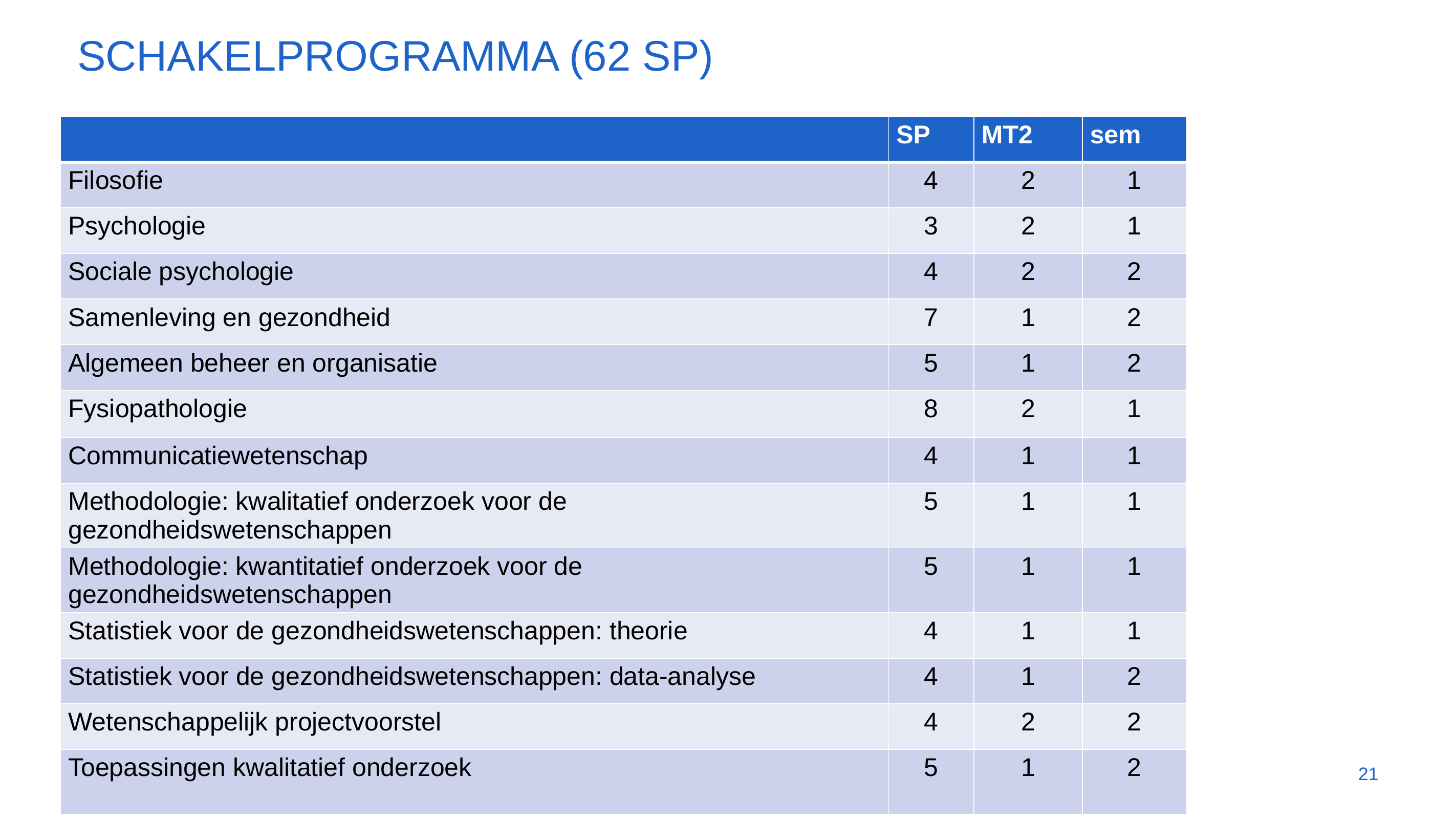

# Schakelprogramma (62 SP)
|  | SP | MT2 | sem |
| --- | --- | --- | --- |
| Filosofie | 4 | 2 | 1 |
| Psychologie | 3 | 2 | 1 |
| Sociale psychologie | 4 | 2 | 2 |
| Samenleving en gezondheid | 7 | 1 | 2 |
| Algemeen beheer en organisatie | 5 | 1 | 2 |
| Fysiopathologie | 8 | 2 | 1 |
| Communicatiewetenschap | 4 | 1 | 1 |
| Methodologie: kwalitatief onderzoek voor de gezondheidswetenschappen | 5 | 1 | 1 |
| Methodologie: kwantitatief onderzoek voor de gezondheidswetenschappen | 5 | 1 | 1 |
| Statistiek voor de gezondheidswetenschappen: theorie | 4 | 1 | 1 |
| Statistiek voor de gezondheidswetenschappen: data-analyse | 4 | 1 | 2 |
| Wetenschappelijk projectvoorstel | 4 | 2 | 2 |
| Toepassingen kwalitatief onderzoek | 5 | 1 | 2 |
21